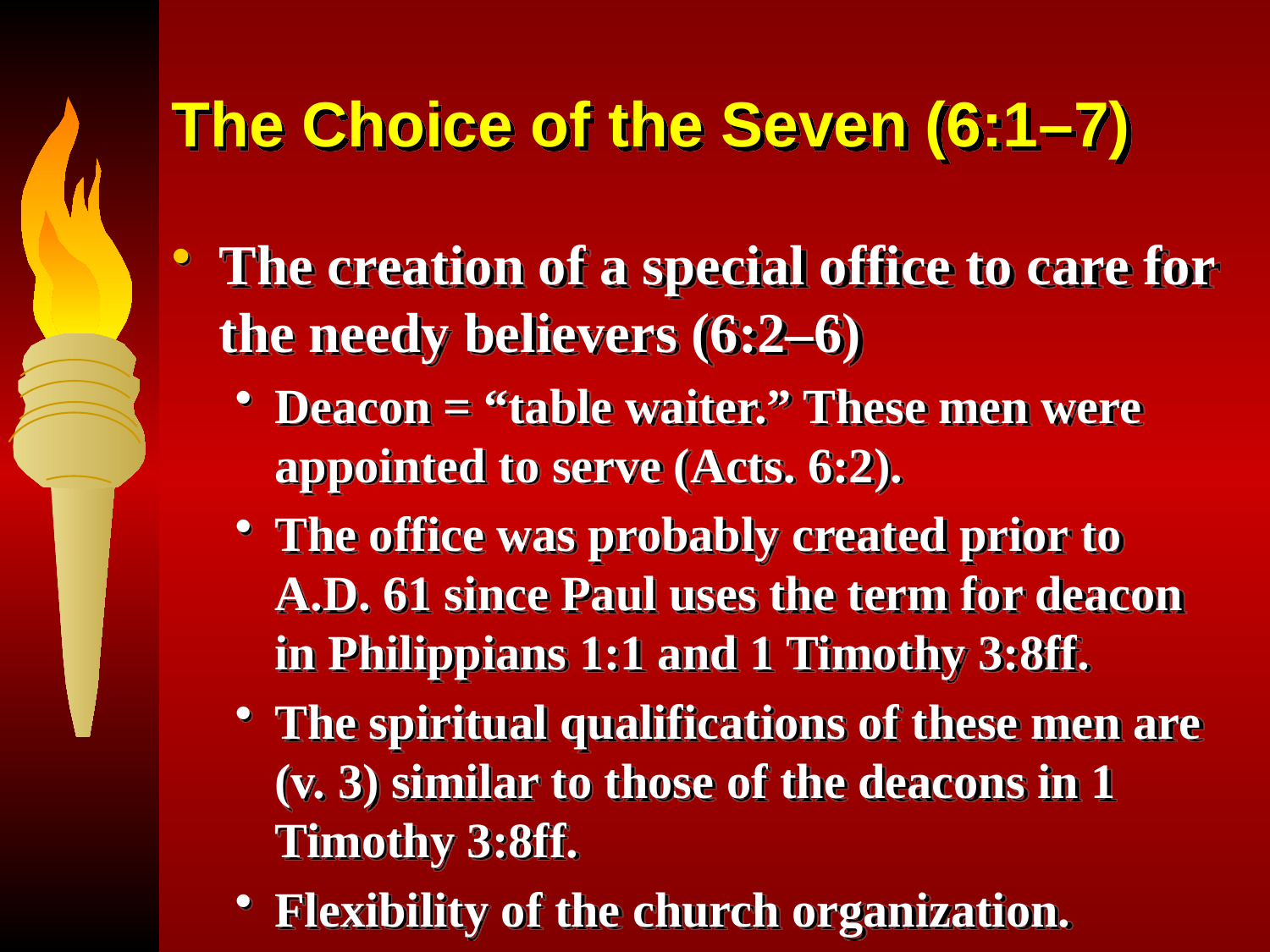

# The Choice of the Seven (6:1–7)
The creation of a special office to care for the needy believers (6:2–6)
Deacon = “table waiter.” These men were appointed to serve (Acts. 6:2).
The office was probably created prior to A.D. 61 since Paul uses the term for deacon in Philippians 1:1 and 1 Timothy 3:8ff.
The spiritual qualifications of these men are (v. 3) similar to those of the deacons in 1 Timothy 3:8ff.
Flexibility of the church organization.